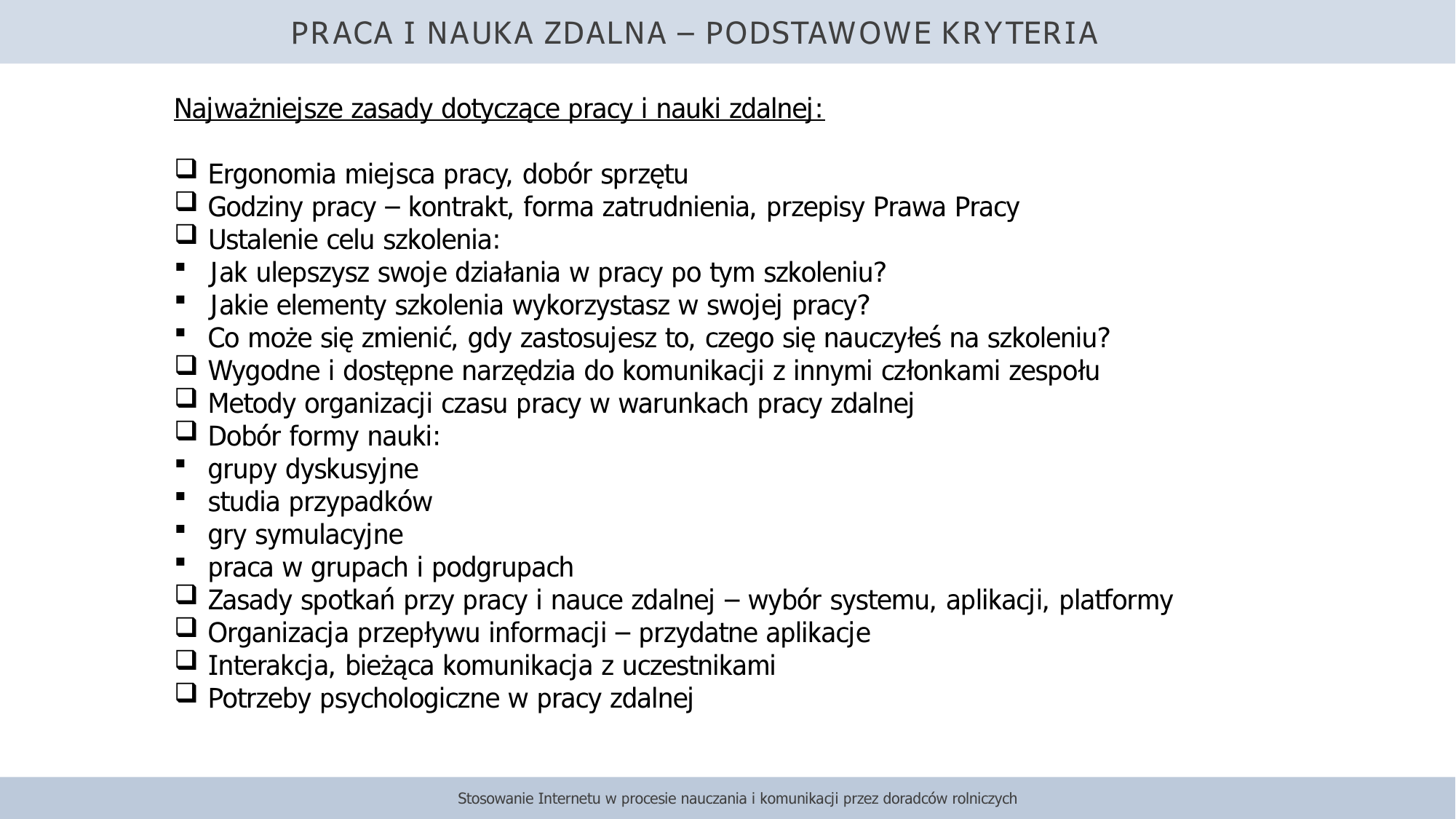

PRACA I NAUKA ZDALNA – PODSTAWOWE KRYTERIA
Najważniejsze zasady dotyczące pracy i nauki zdalnej:

Ergonomia miejsca pracy, dobór sprzętu
Godziny pracy – kontrakt, forma zatrudnienia, przepisy Prawa Pracy
Ustalenie celu szkolenia:
Jak ulepszysz swoje działania w pracy po tym szkoleniu?
Jakie elementy szkolenia wykorzystasz w swojej pracy?
Co może się zmienić, gdy zastosujesz to, czego się nauczyłeś na szkoleniu?
Wygodne i dostępne narzędzia do komunikacji z innymi członkami zespołu
Metody organizacji czasu pracy w warunkach pracy zdalnej
Dobór formy nauki:
grupy dyskusyjne
studia przypadków
gry symulacyjne
praca w grupach i podgrupach
Zasady spotkań przy pracy i nauce zdalnej – wybór systemu, aplikacji, platformy
Organizacja przepływu informacji – przydatne aplikacje
Interakcja, bieżąca komunikacja z uczestnikami
Potrzeby psychologiczne w pracy zdalnej
SZCZEGÓLNE KATEGORIE DANYCH
SZCZEGÓLNE KATEGORIE DANYCH

Stosowanie Internetu w procesie nauczania i komunikacji przez doradców rolniczych